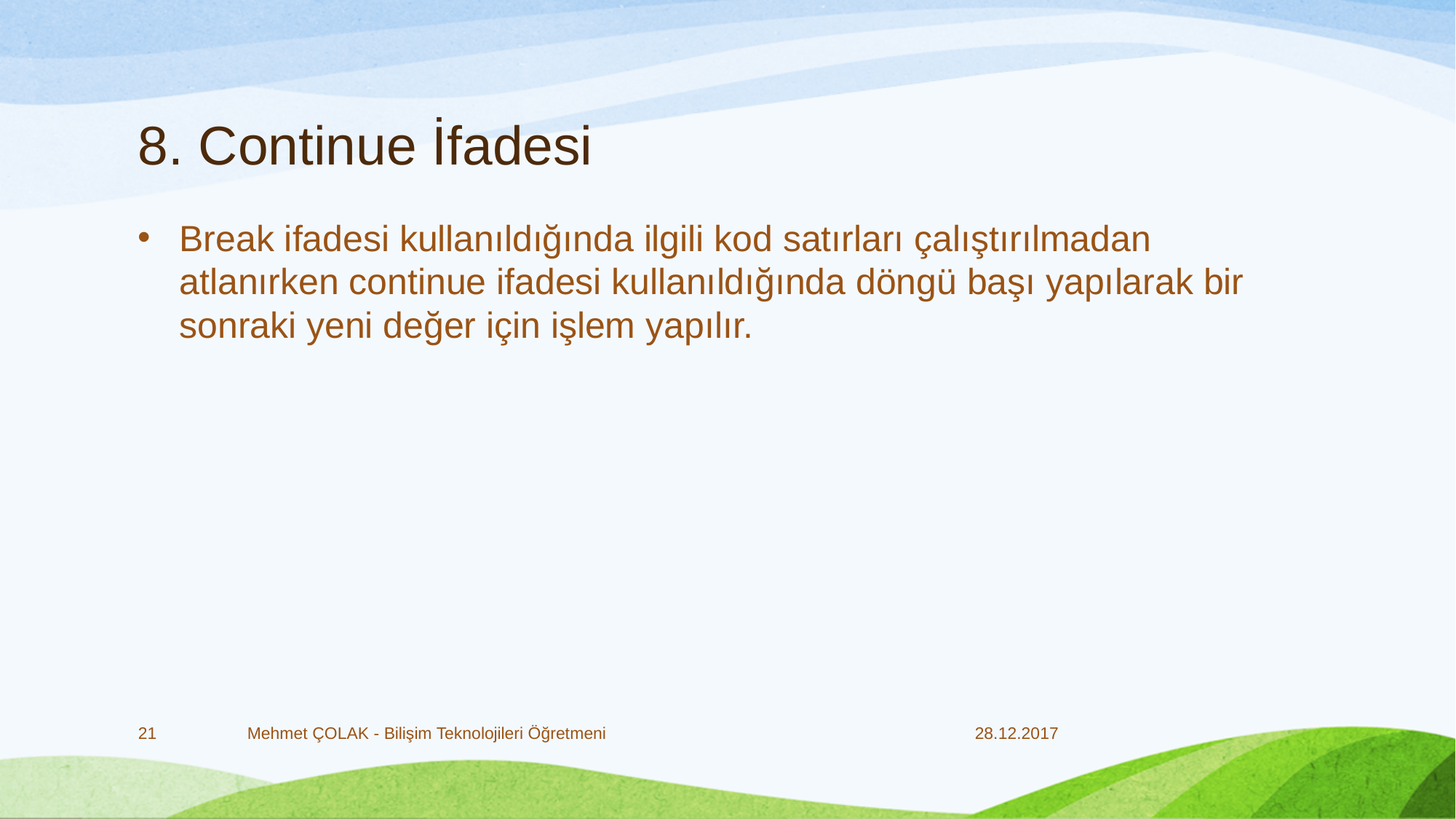

# 8. Continue İfadesi
Break ifadesi kullanıldığında ilgili kod satırları çalıştırılmadan atlanırken continue ifadesi kullanıldığında döngü başı yapılarak bir sonraki yeni değer için işlem yapılır.
21
Mehmet ÇOLAK - Bilişim Teknolojileri Öğretmeni
28.12.2017